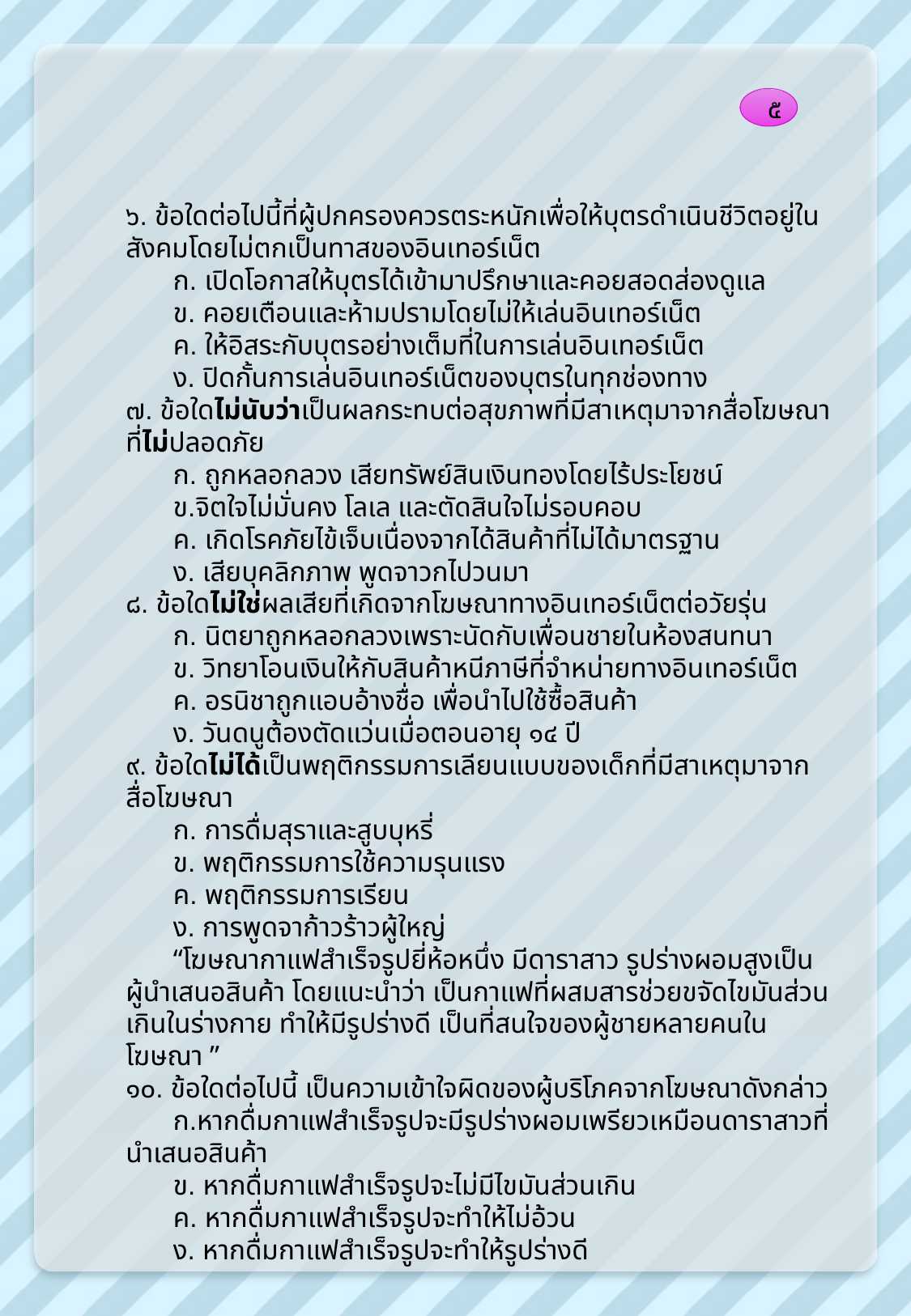

๕
๖. ข้อใดต่อไปนี้ที่ผู้ปกครองควรตระหนักเพื่อให้บุตรดำเนินชีวิตอยู่ในสังคมโดยไม่ตกเป็นทาสของอินเทอร์เน็ต
	ก. เปิดโอกาสให้บุตรได้เข้ามาปรึกษาและคอยสอดส่องดูแล
	ข. คอยเตือนและห้ามปรามโดยไม่ให้เล่นอินเทอร์เน็ต
	ค. ให้อิสระกับบุตรอย่างเต็มที่ในการเล่นอินเทอร์เน็ต
	ง. ปิดกั้นการเล่นอินเทอร์เน็ตของบุตรในทุกช่องทาง
๗. ข้อใดไม่นับว่าเป็นผลกระทบต่อสุขภาพที่มีสาเหตุมาจากสื่อโฆษณาที่ไม่ปลอดภัย
	ก. ถูกหลอกลวง เสียทรัพย์สินเงินทองโดยไร้ประโยชน์
	ข.จิตใจไม่มั่นคง โลเล และตัดสินใจไม่รอบคอบ
	ค. เกิดโรคภัยไข้เจ็บเนื่องจากได้สินค้าที่ไม่ได้มาตรฐาน
	ง. เสียบุคลิกภาพ พูดจาวกไปวนมา
๘. ข้อใดไม่ใช่ผลเสียที่เกิดจากโฆษณาทางอินเทอร์เน็ตต่อวัยรุ่น
	ก. นิตยาถูกหลอกลวงเพราะนัดกับเพื่อนชายในห้องสนทนา
	ข. วิทยาโอนเงินให้กับสินค้าหนีภาษีที่จำหน่ายทางอินเทอร์เน็ต
	ค. อรนิชาถูกแอบอ้างชื่อ เพื่อนำไปใช้ซื้อสินค้า
	ง. วันดนูต้องตัดแว่นเมื่อตอนอายุ ๑๔ ปี
๙. ข้อใดไม่ได้เป็นพฤติกรรมการเลียนแบบของเด็กที่มีสาเหตุมาจากสื่อโฆษณา
	ก. การดื่มสุราและสูบบุหรี่
	ข. พฤติกรรมการใช้ความรุนแรง
	ค. พฤติกรรมการเรียน
	ง. การพูดจาก้าวร้าวผู้ใหญ่
	“โฆษณากาแฟสำเร็จรูปยี่ห้อหนึ่ง มีดาราสาว รูปร่างผอมสูงเป็นผู้นำเสนอสินค้า โดยแนะนำว่า เป็นกาแฟที่ผสมสารช่วยขจัดไขมันส่วนเกินในร่างกาย ทำให้มีรูปร่างดี เป็นที่สนใจของผู้ชายหลายคนในโฆษณา ”
๑๐. ข้อใดต่อไปนี้ เป็นความเข้าใจผิดของผู้บริโภคจากโฆษณาดังกล่าว
	ก.หากดื่มกาแฟสำเร็จรูปจะมีรูปร่างผอมเพรียวเหมือนดาราสาวที่นำเสนอสินค้า
	ข. หากดื่มกาแฟสำเร็จรูปจะไม่มีไขมันส่วนเกิน
	ค. หากดื่มกาแฟสำเร็จรูปจะทำให้ไม่อ้วน
	ง. หากดื่มกาแฟสำเร็จรูปจะทำให้รูปร่างดี